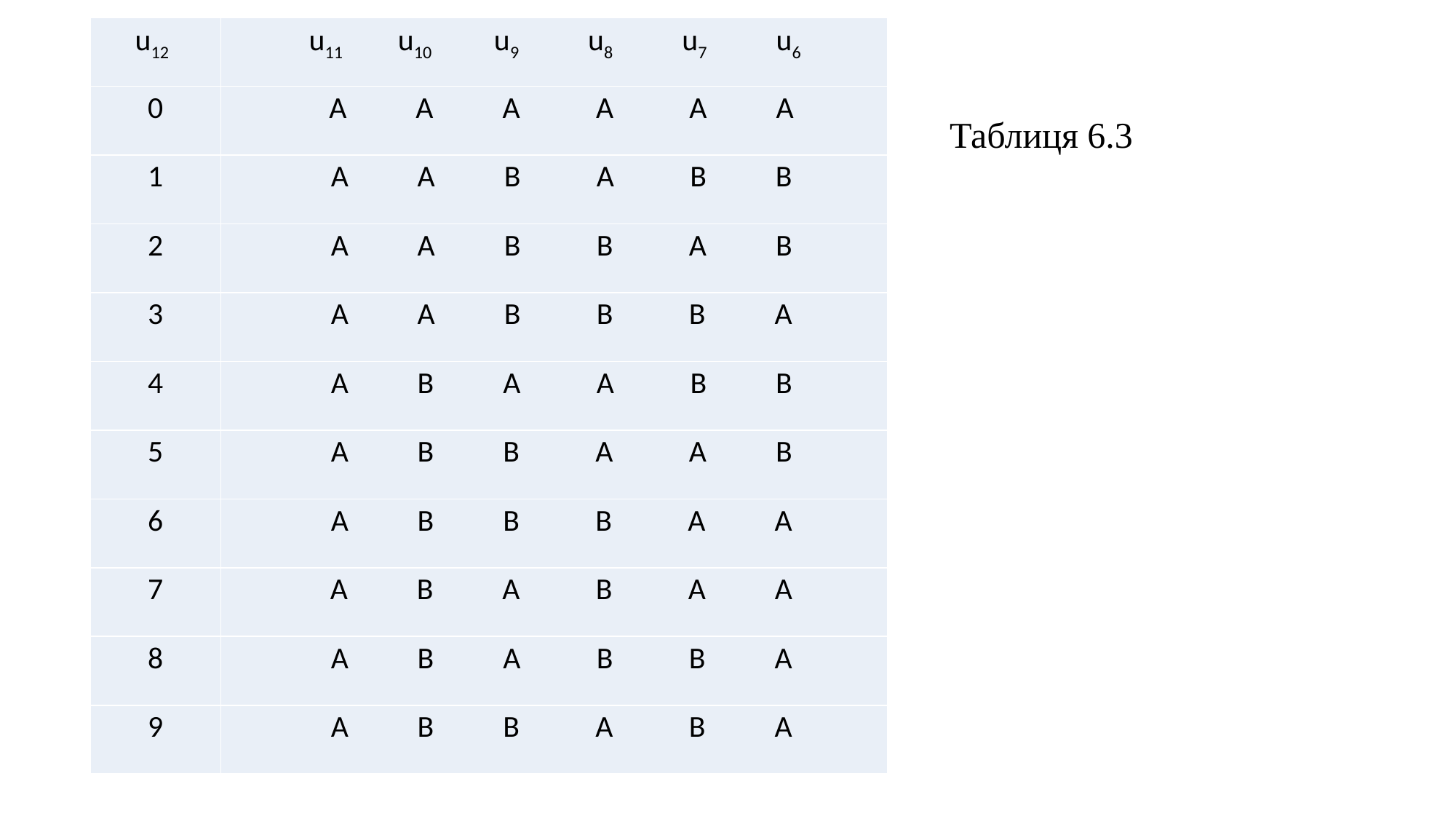

| u12 | u11 u10 u9 u8 u7 u6 |
| --- | --- |
| 0 | А А А А А А |
| 1 | А А В А В В |
| 2 | А А В В А В |
| 3 | А А В В В А |
| 4 | А В А А В В |
| 5 | А В В А А В |
| 6 | А В В В А А |
| 7 | А В А В А А |
| 8 | А В А В В А |
| 9 | А В В А В А |
Таблиця 6.3